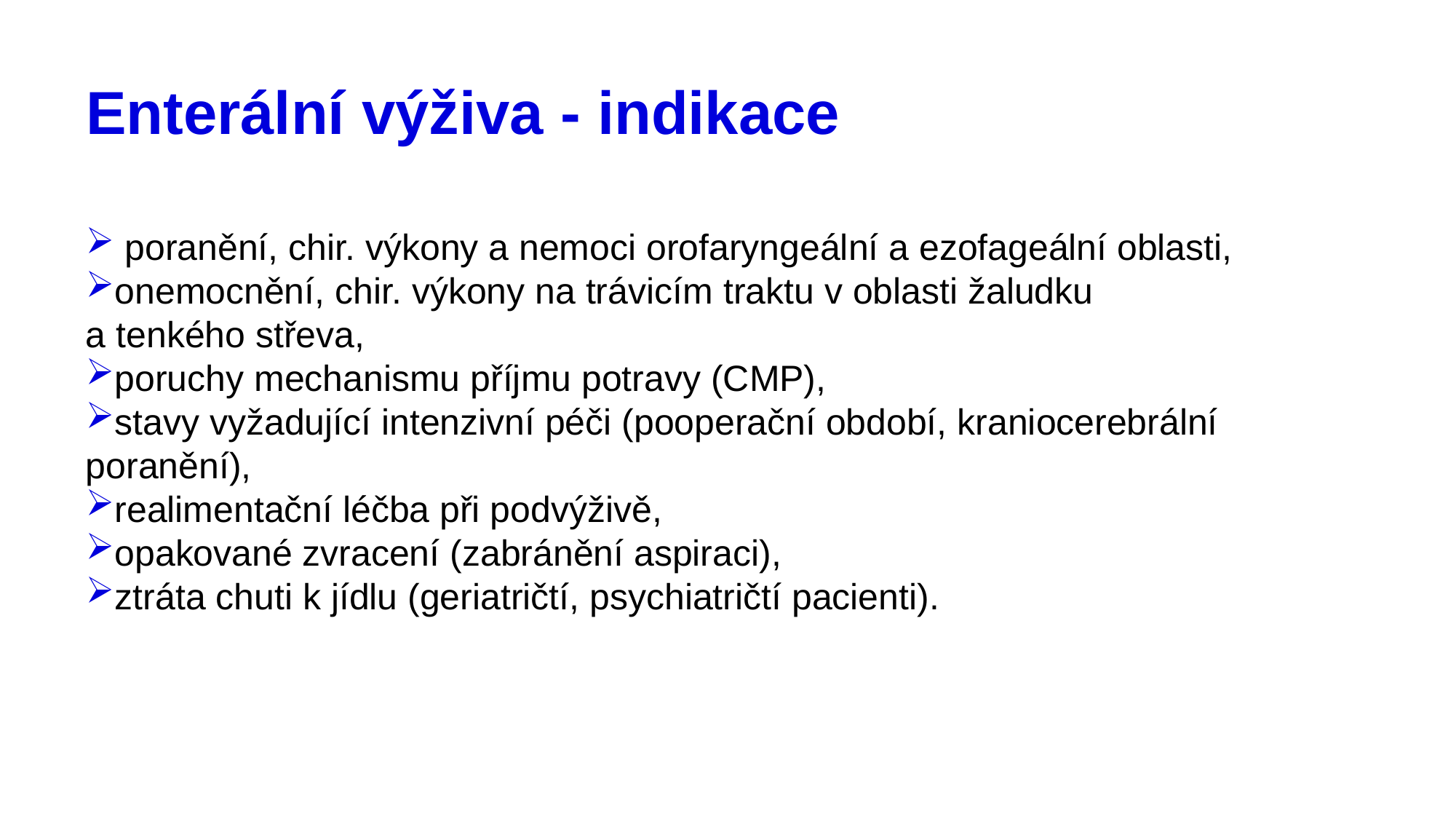

# Enterální výživa - indikace
 poranění, chir. výkony a nemoci orofaryngeální a ezofageální oblasti,
onemocnění, chir. výkony na trávicím traktu v oblasti žaludku
a tenkého střeva,
poruchy mechanismu příjmu potravy (CMP),
stavy vyžadující intenzivní péči (pooperační období, kraniocerebrální poranění),
realimentační léčba při podvýživě,
opakované zvracení (zabránění aspiraci),
ztráta chuti k jídlu (geriatričtí, psychiatričtí pacienti).